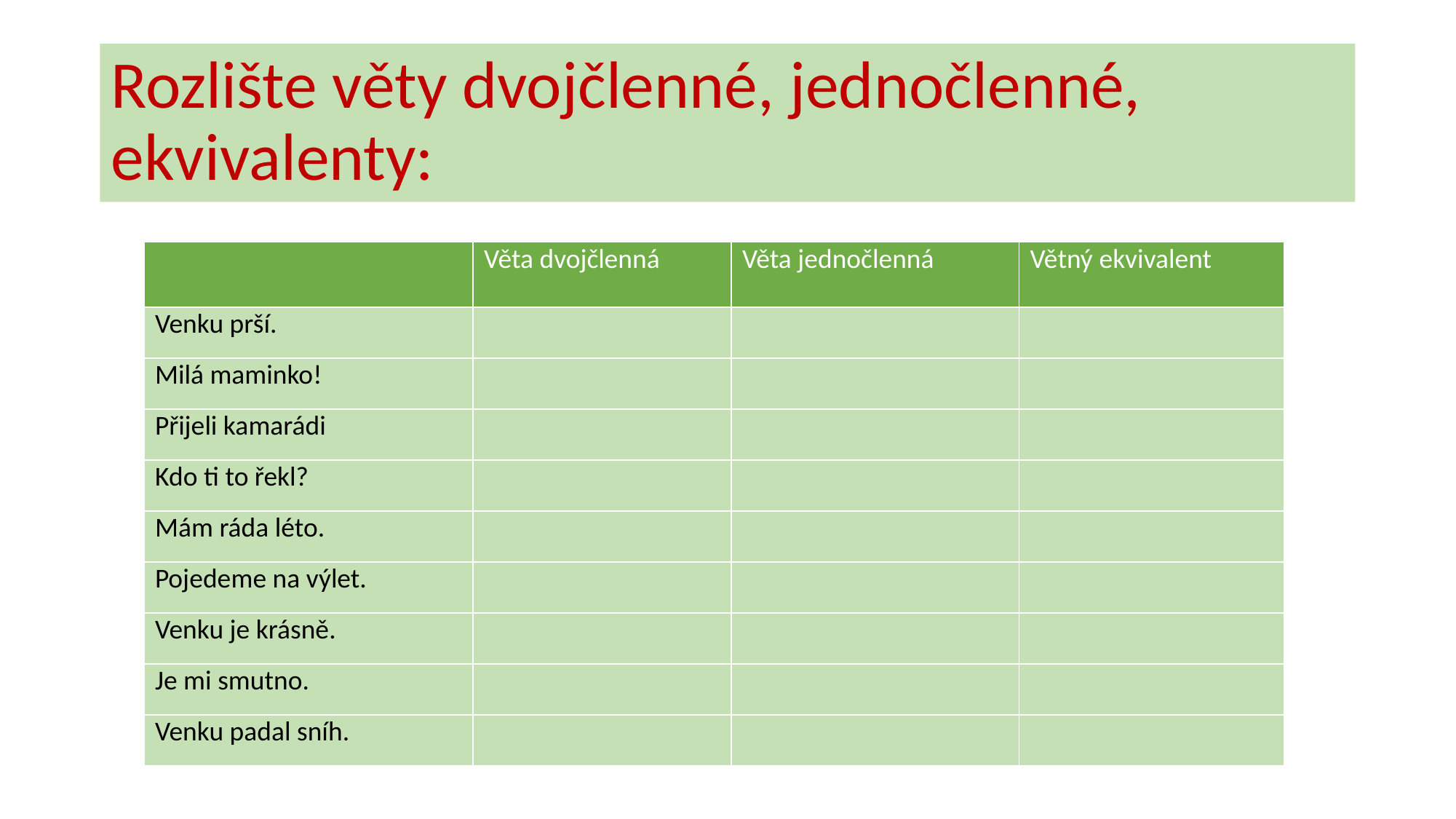

# Rozlište věty dvojčlenné, jednočlenné, ekvivalenty:
|  | Věta dvojčlenná | Věta jednočlenná | Větný ekvivalent |
| --- | --- | --- | --- |
| Venku prší. |  |  |  |
| Milá maminko! |  |  |  |
| Přijeli kamarádi |  |  |  |
| Kdo ti to řekl? |  |  |  |
| Mám ráda léto. |  |  |  |
| Pojedeme na výlet. |  |  |  |
| Venku je krásně. |  |  |  |
| Je mi smutno. |  |  |  |
| Venku padal sníh. |  |  |  |